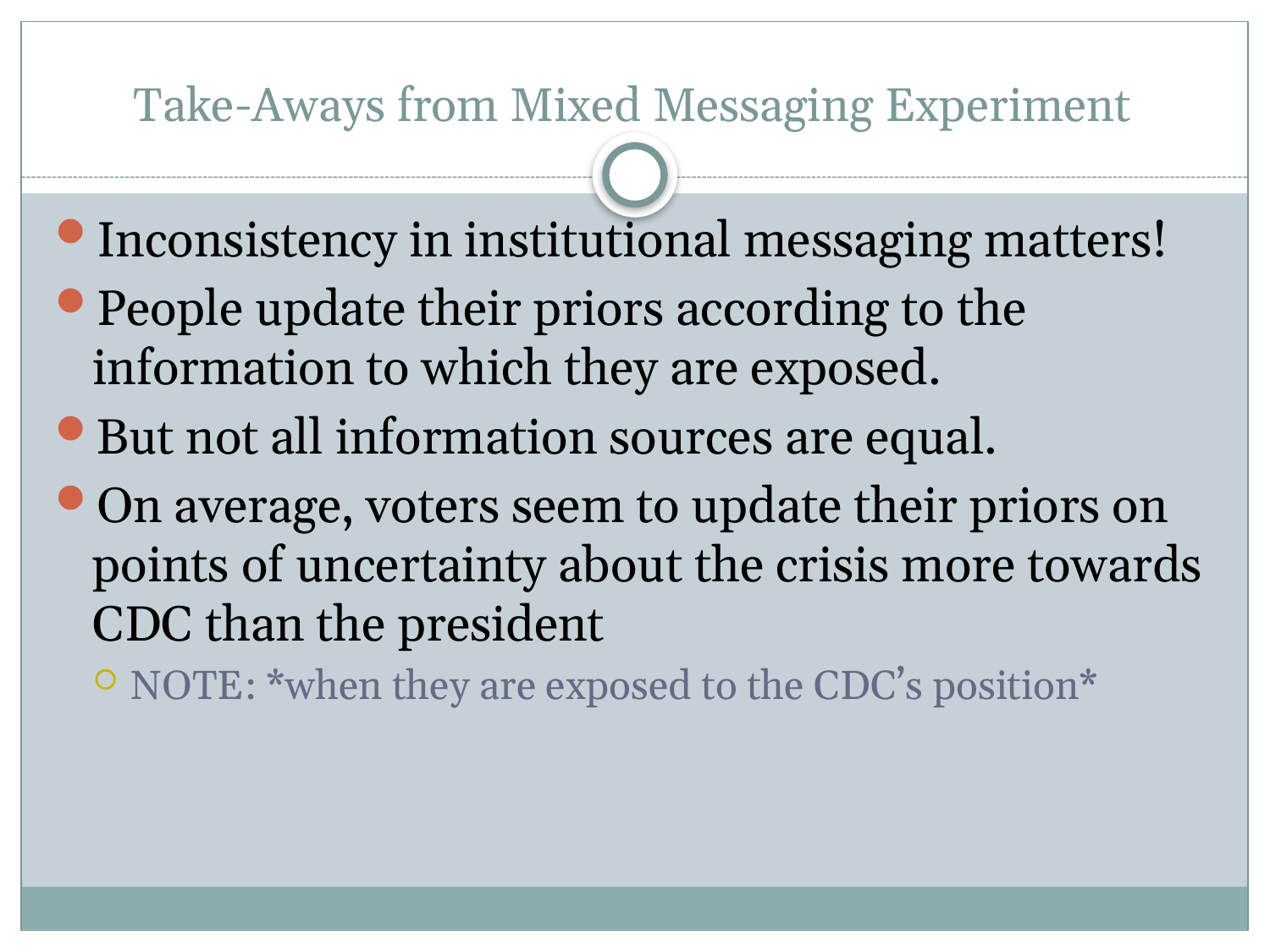

# Take-Aways from Mixed Messaging Experiment
Inconsistency in institutional messaging matters!
People update their priors according to the information to which they are exposed.
But not all information sources are equal.
On average, voters seem to update their priors on points of uncertainty about the crisis more towards CDC than the president
NOTE: *when they are exposed to the CDC’s position*